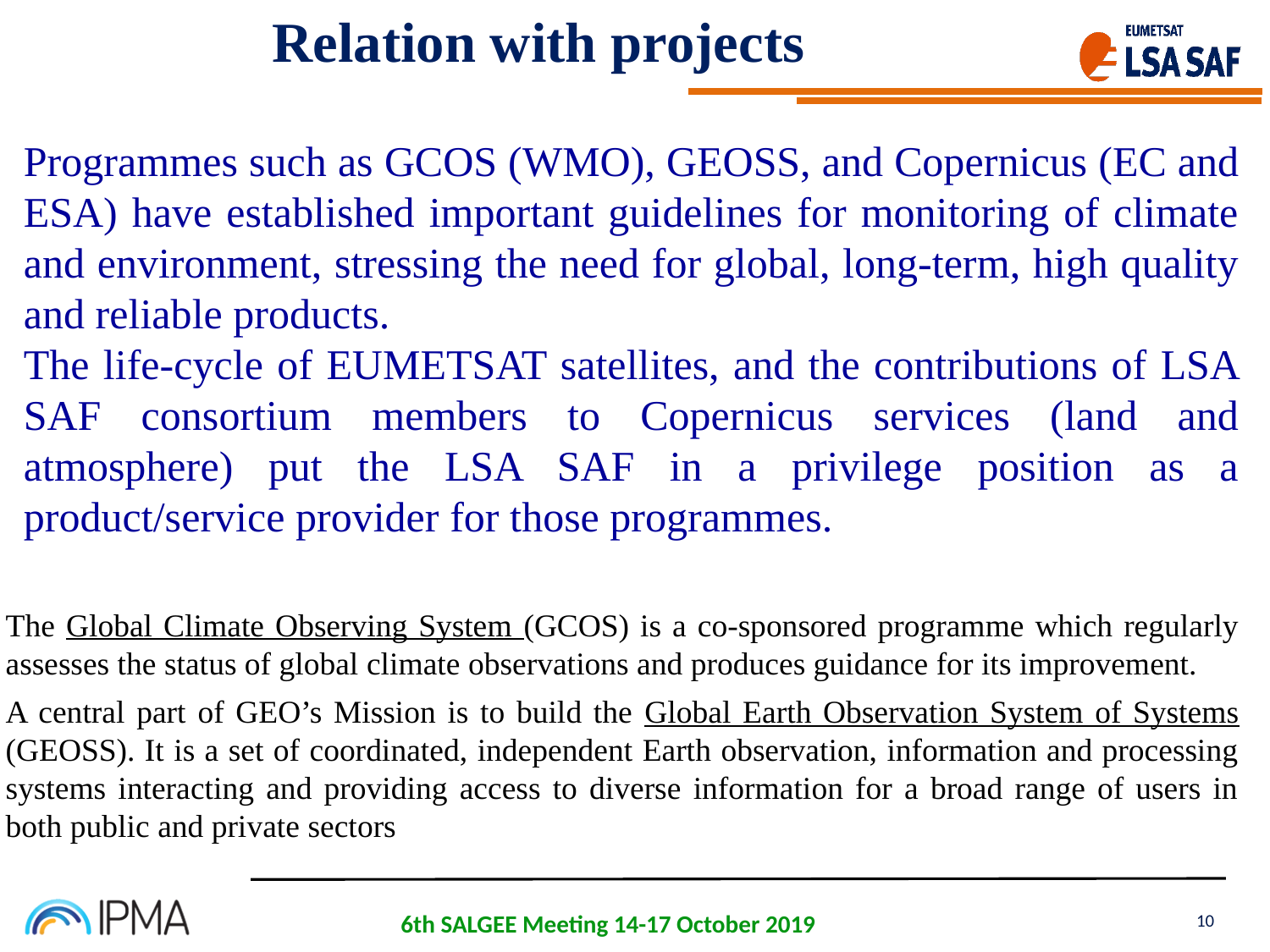

Relation with projects
Programmes such as GCOS (WMO), GEOSS, and Copernicus (EC and ESA) have established important guidelines for monitoring of climate and environment, stressing the need for global, long-term, high quality and reliable products.
The life-cycle of EUMETSAT satellites, and the contributions of LSA SAF consortium members to Copernicus services (land and atmosphere) put the LSA SAF in a privilege position as a product/service provider for those programmes.
The Global Climate Observing System (GCOS) is a co-sponsored programme which regularly assesses the status of global climate observations and produces guidance for its improvement.
A central part of GEO’s Mission is to build the Global Earth Observation System of Systems (GEOSS). It is a set of coordinated, independent Earth observation, information and processing systems interacting and providing access to diverse information for a broad range of users in both public and private sectors